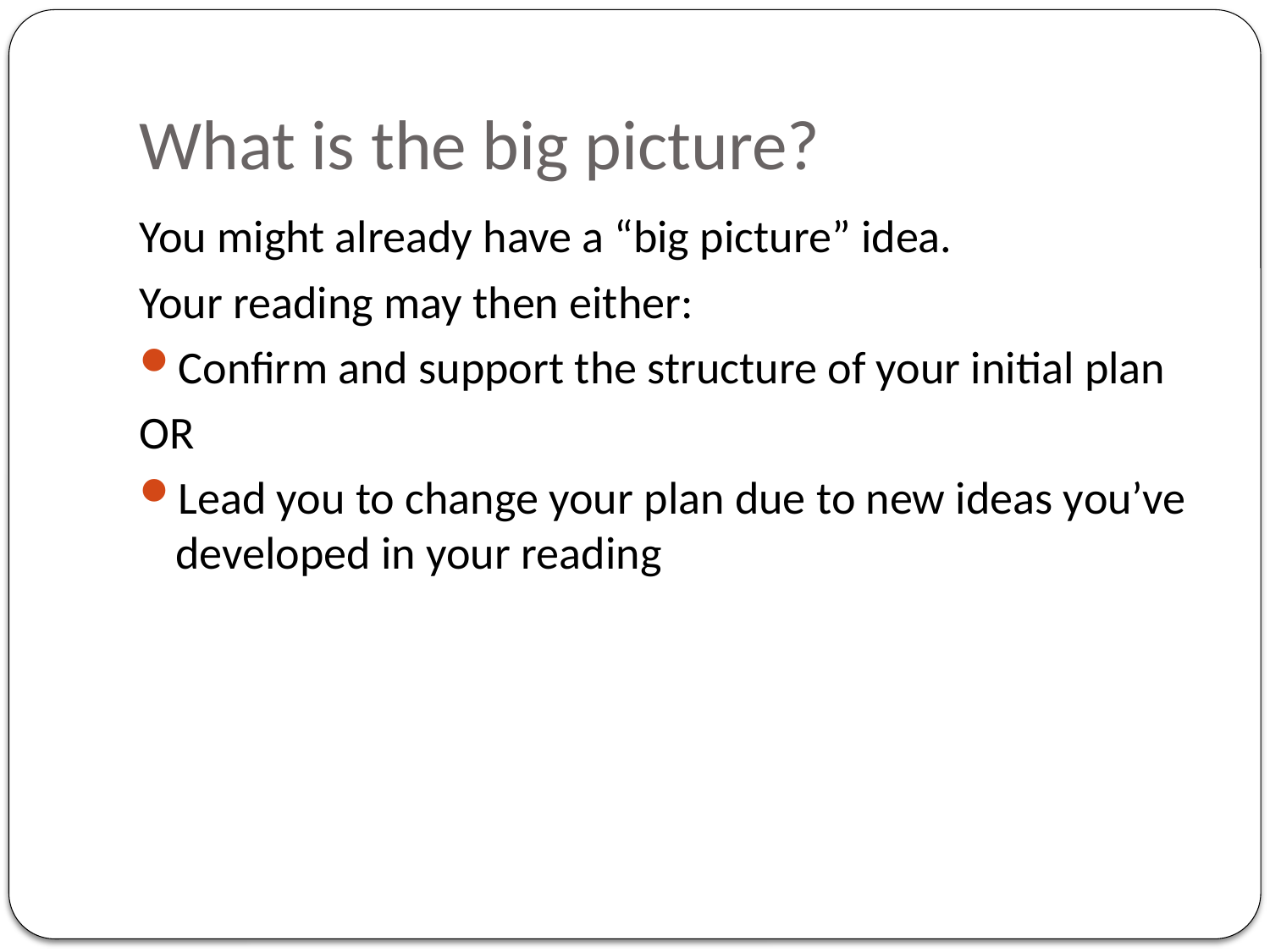

# What is the big picture?
You might already have a “big picture” idea.
Your reading may then either:
Confirm and support the structure of your initial plan
OR
Lead you to change your plan due to new ideas you’ve developed in your reading